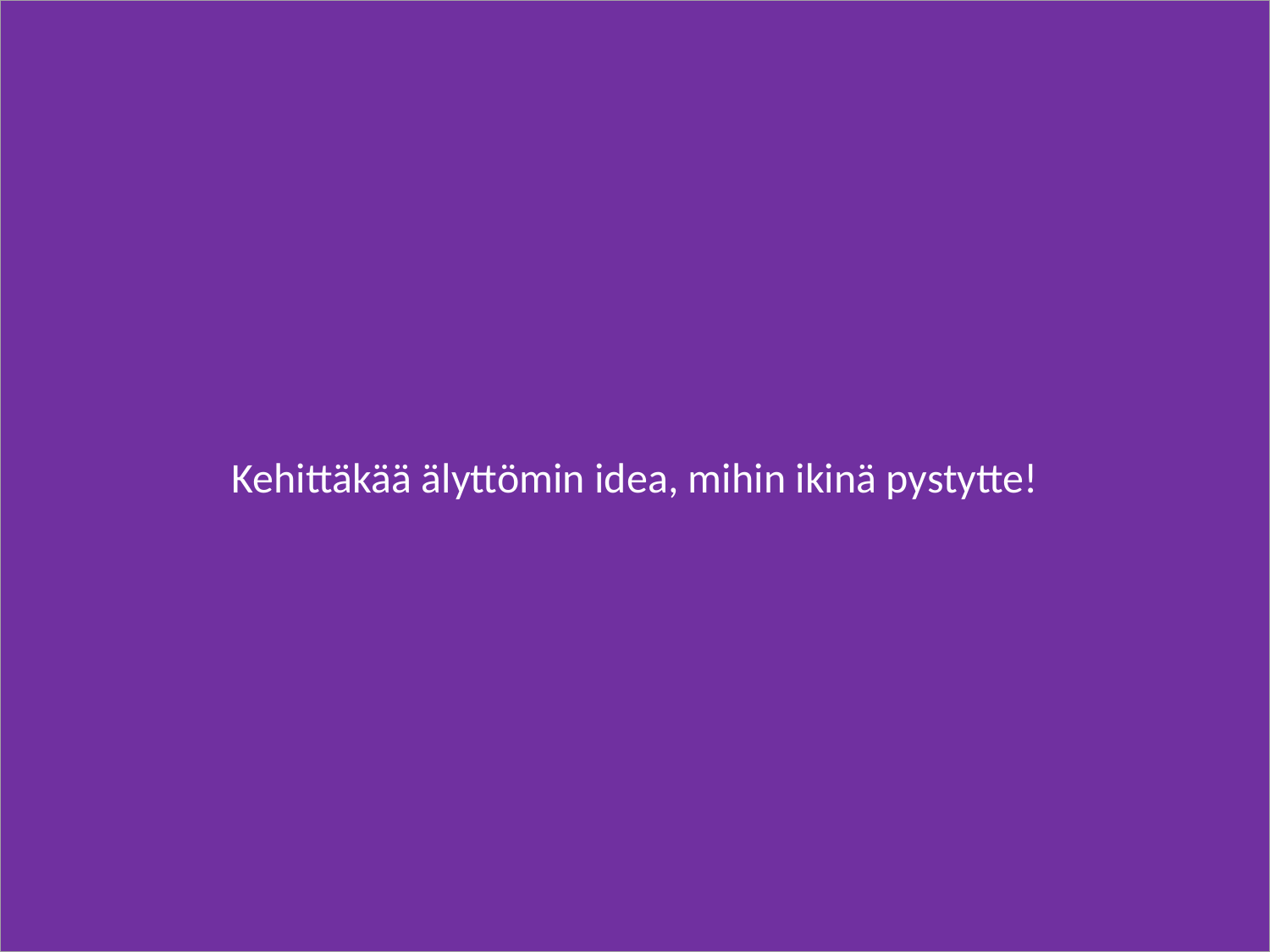

Kehittäkää älyttömin idea, mihin ikinä pystytte!
#